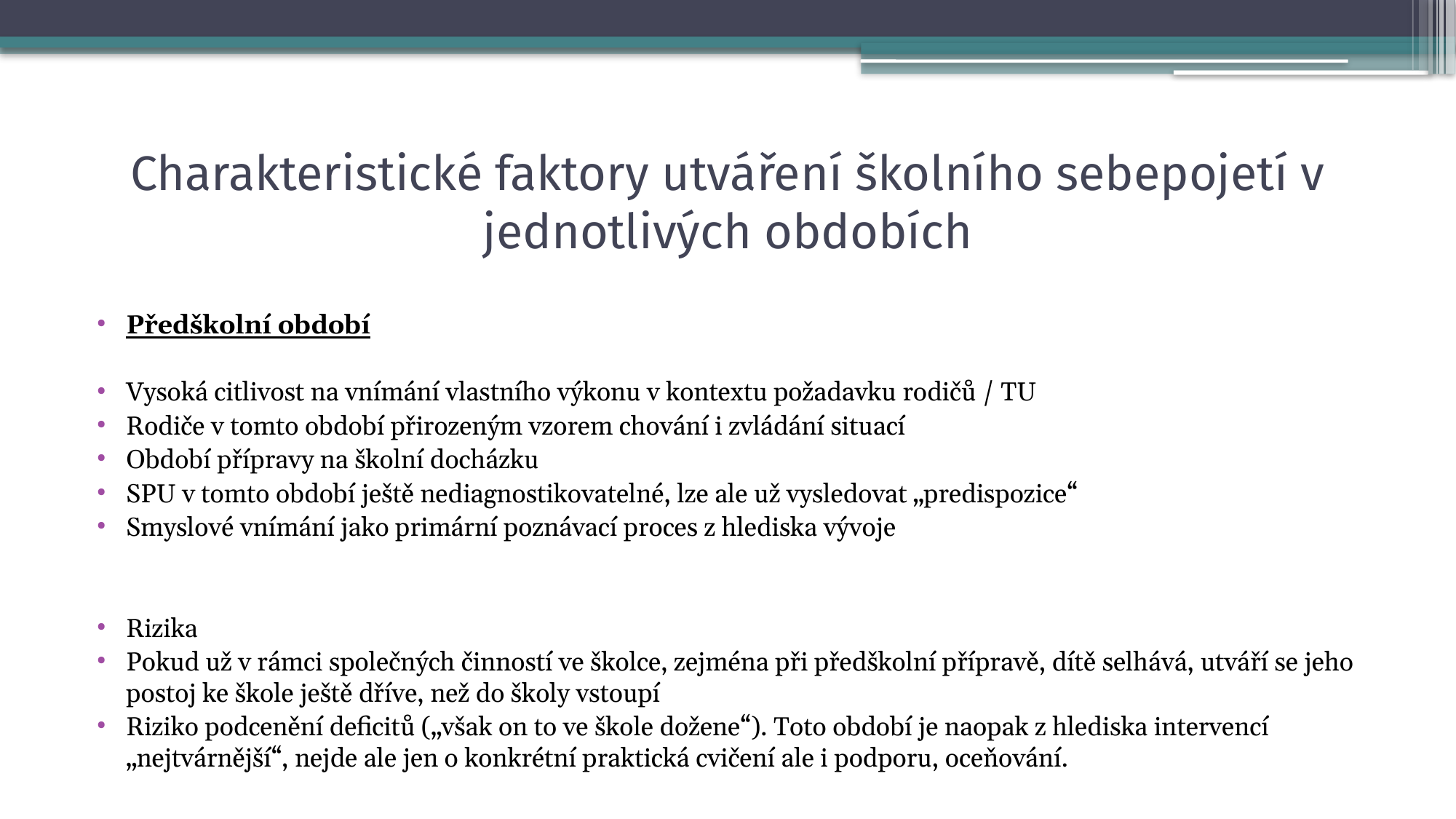

# Charakteristické faktory utváření školního sebepojetí v jednotlivých obdobích

Předškolní období

Vysoká citlivost na vnímání vlastního výkonu v kontextu požadavku rodičů / TU
Rodiče v tomto období přirozeným vzorem chování i zvládání situací
Období přípravy na školní docházku
SPU v tomto období ještě nediagnostikovatelné, lze ale už vysledovat „predispozice“
Smyslové vnímání jako primární poznávací proces z hlediska vývoje

Rizika
Pokud už v rámci společných činností ve školce, zejména při předškolní přípravě, dítě selhává, utváří se jeho postoj ke škole ještě dříve, než do školy vstoupí
Riziko podcenění deficitů („však on to ve škole dožene“). Toto období je naopak z hlediska intervencí „nejtvárnější“, nejde ale jen o konkrétní praktická cvičení ale i podporu, oceňování.